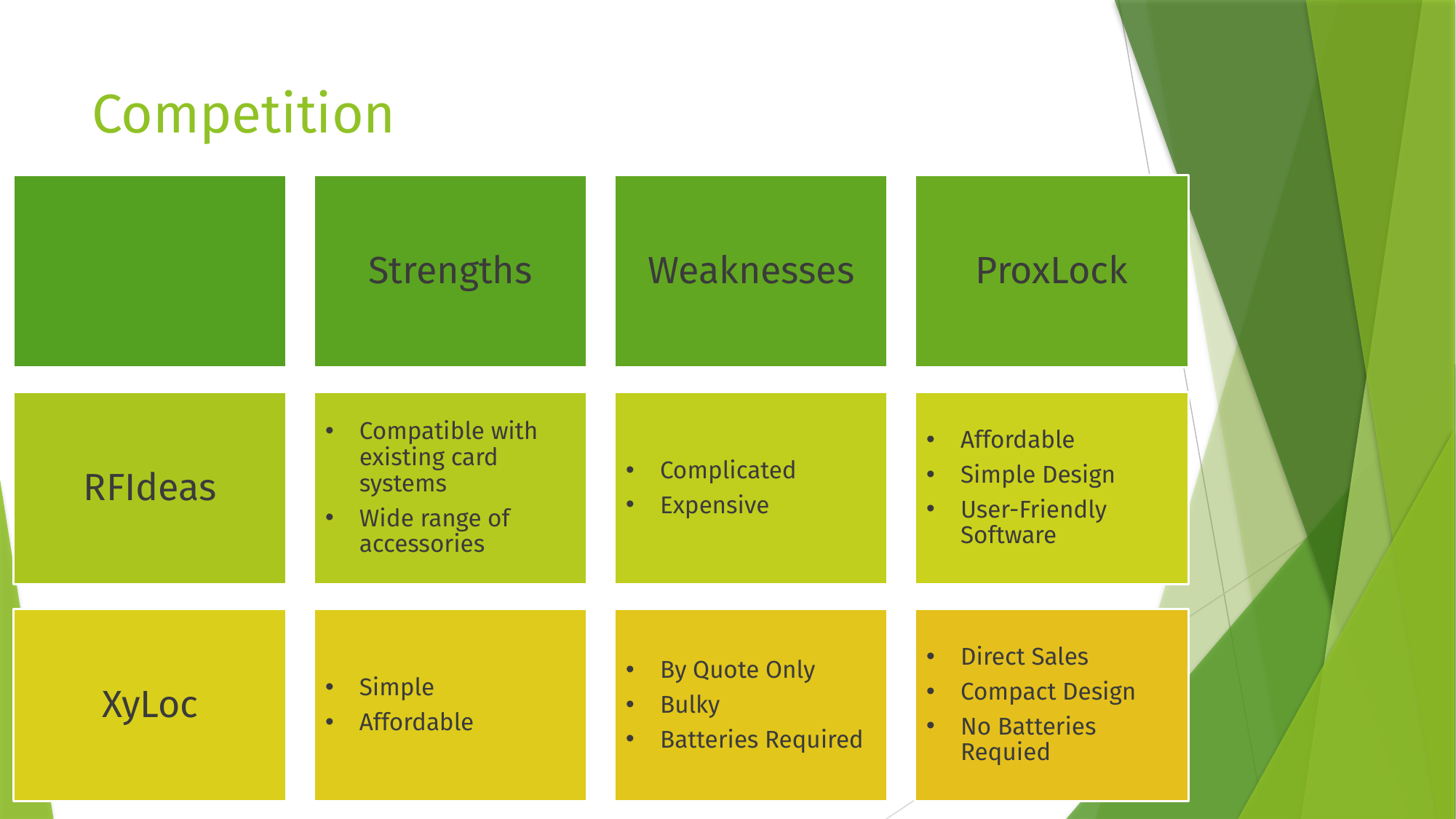

# Competition

Strengths
Weaknesses
ProxLock
Compatible with existing card systems
Wide range of accessories
Complicated
Expensive
Affordable
Simple Design
User-Friendly Software
RFIdeas
XyLoc
Simple
Affordable
By Quote Only
Bulky
Batteries Required
Direct Sales
Compact Design
No Batteries Requied